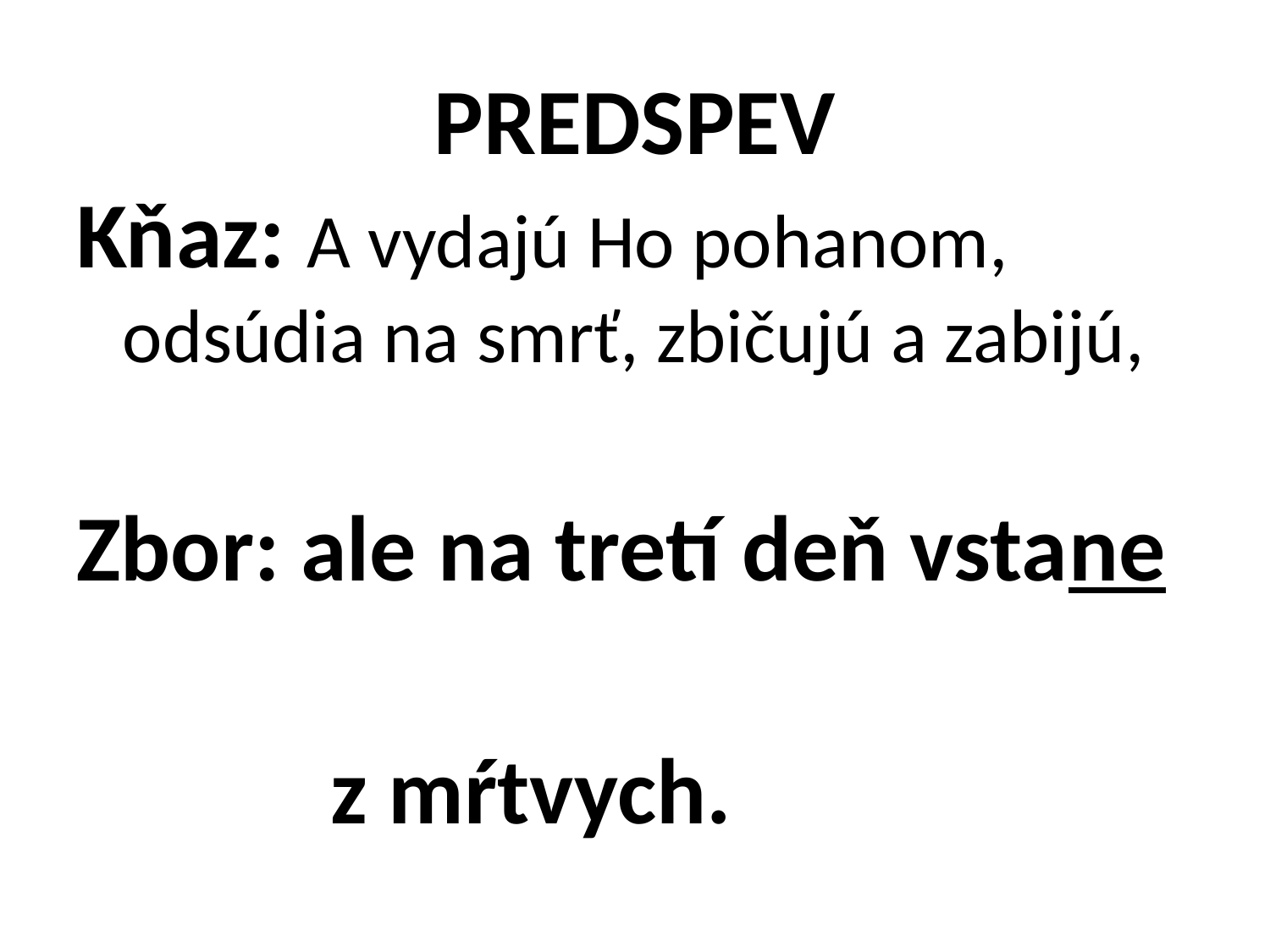

# PREDSPEV
Kňaz: A vydajú Ho pohanom, odsúdia na smrť, zbičujú a zabijú,
Zbor: ale na tretí deň vstane
            z mŕtvych.